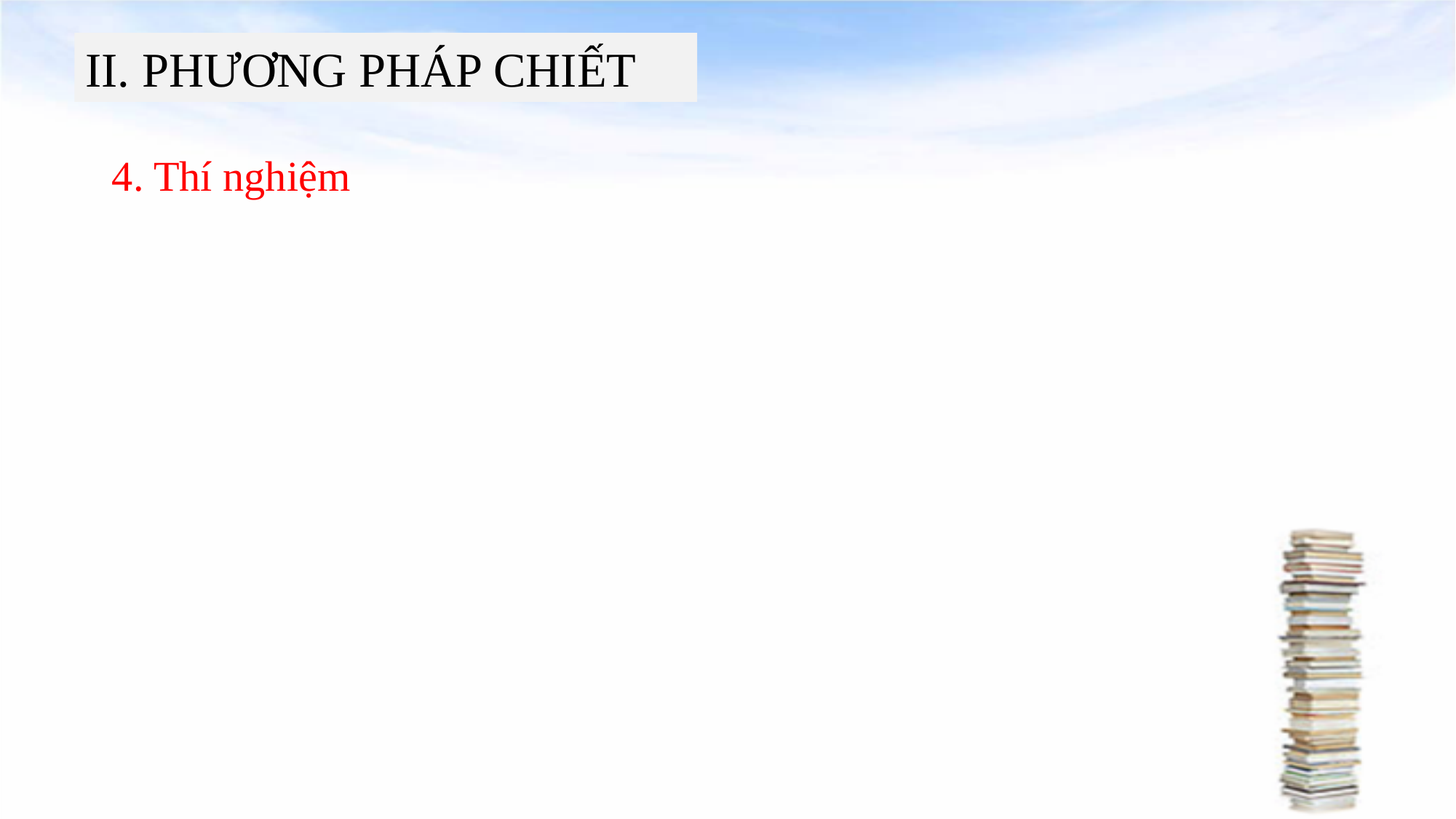

II. PHƯƠNG PHÁP CHIẾT
#
4. Thí nghiệm